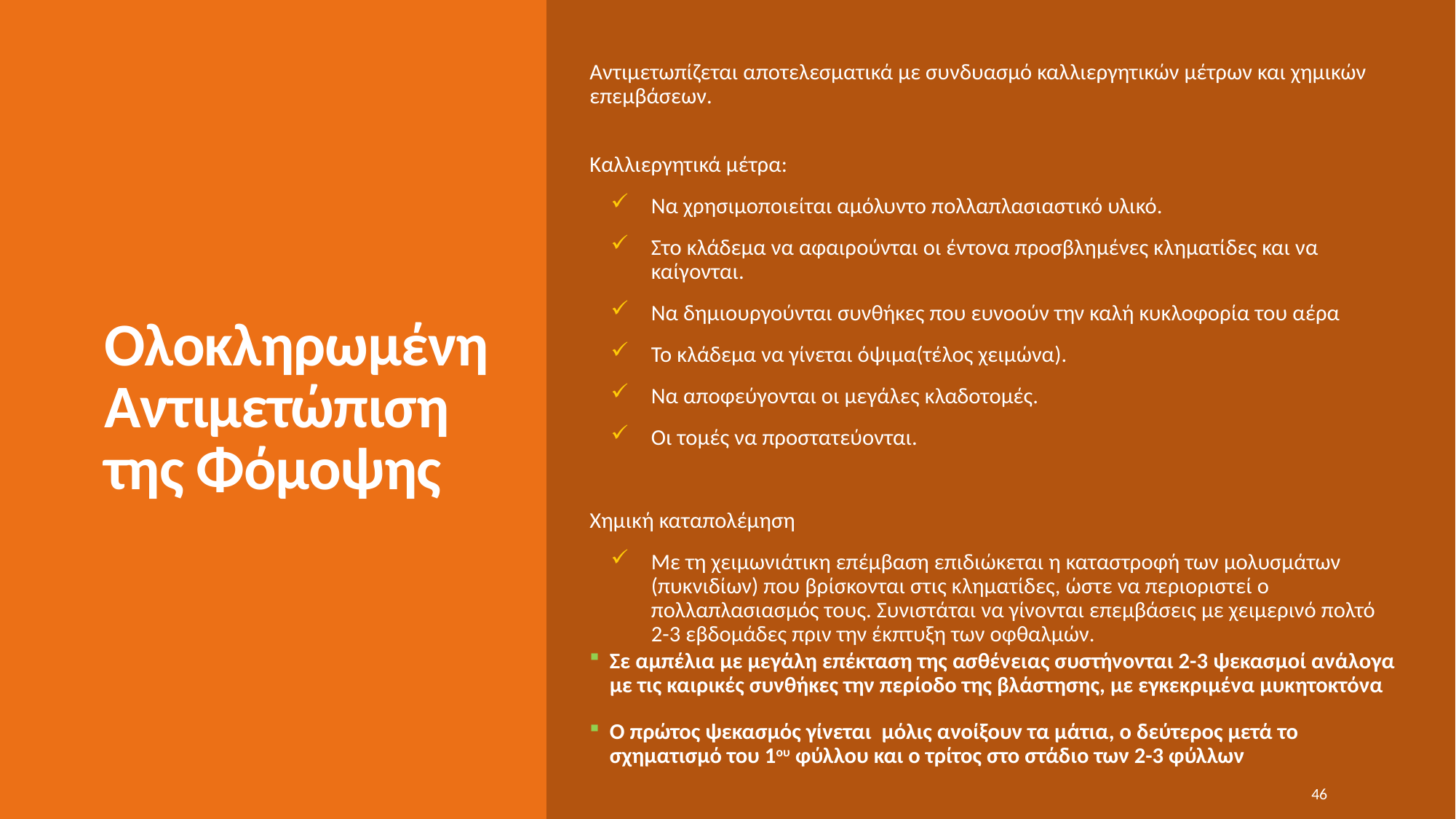

Αντιμετωπίζεται αποτελεσματικά με συνδυασμό καλλιεργητικών μέτρων και χημικών επεμβάσεων.
Καλλιεργητικά μέτρα:
Να χρησιμοποιείται αμόλυντο πολλαπλασιαστικό υλικό.
Στο κλάδεμα να αφαιρούνται οι έντονα προσβλημένες κληματίδες και να καίγονται.
Να δημιουργούνται συνθήκες που ευνοούν την καλή κυκλοφορία του αέρα
Το κλάδεμα να γίνεται όψιμα(τέλος χειμώνα).
Να αποφεύγονται οι μεγάλες κλαδοτομές.
Οι τομές να προστατεύονται.

Χημική καταπολέμηση
Με τη χειμωνιάτικη επέμβαση επιδιώκεται η καταστροφή των μολυσμάτων (πυκνιδίων) που βρίσκονται στις κληματίδες, ώστε να περιοριστεί ο πολλαπλασιασμός τους. Συνιστάται να γίνονται επεμβάσεις με χειμερινό πολτό 2-3 εβδομάδες πριν την έκπτυξη των οφθαλμών.
Σε αμπέλια με μεγάλη επέκταση της ασθένειας συστήνονται 2-3 ψεκασμοί ανάλογα με τις καιρικές συνθήκες την περίοδο της βλάστησης, με εγκεκριμένα μυκητοκτόνα
Ο πρώτος ψεκασμός γίνεται  μόλις ανοίξουν τα μάτια, ο δεύτερος μετά το σχηματισμό του 1ου φύλλου και ο τρίτος στο στάδιο των 2-3 φύλλων

# Ολοκληρωμένη Αντιμετώπιση της Φόμοψης
46